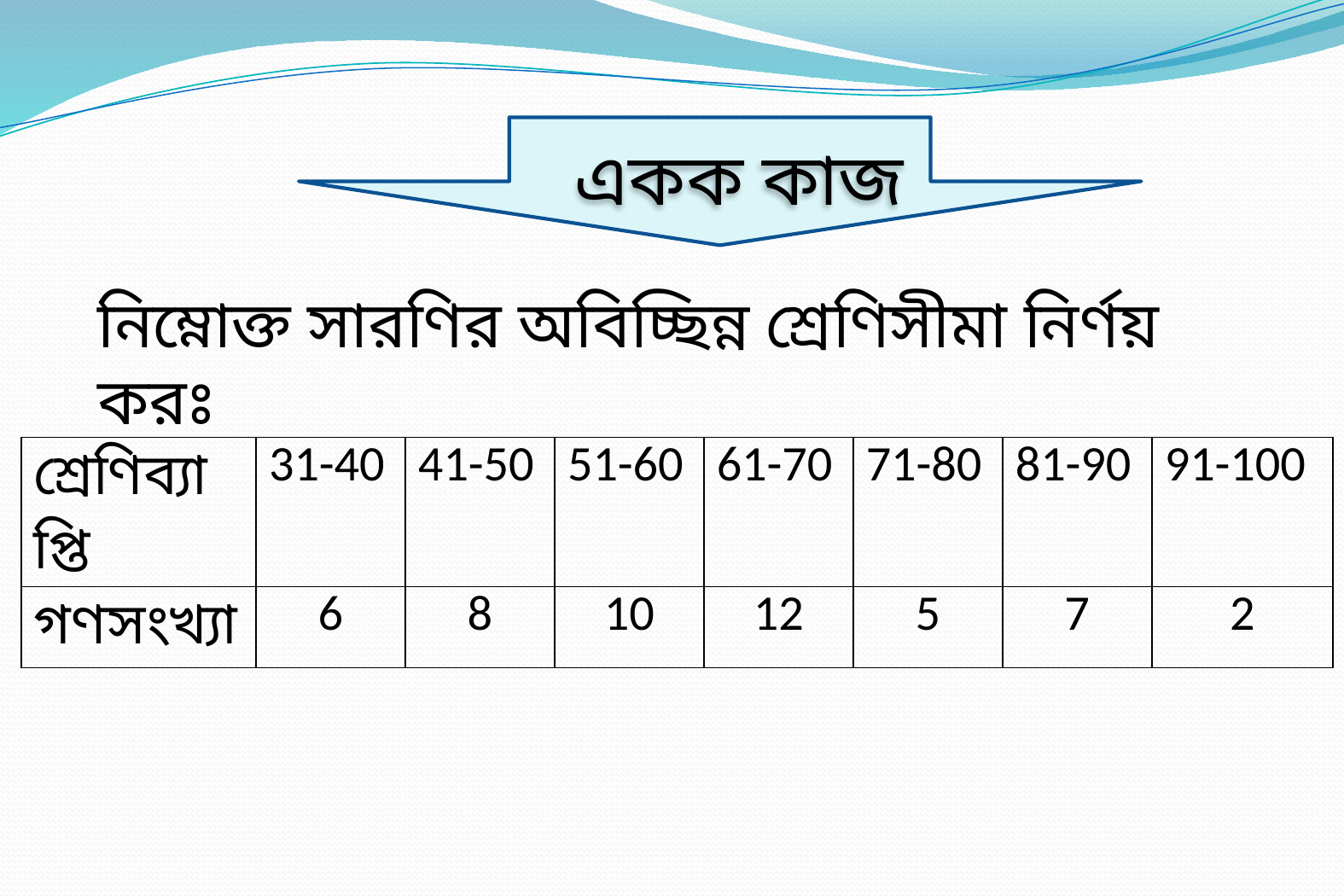

একক কাজ
নিম্নোক্ত সারণির অবিচ্ছিন্ন শ্রেণিসীমা নির্ণয় করঃ
| শ্রেণিব্যাপ্তি | 31-40 | 41-50 | 51-60 | 61-70 | 71-80 | 81-90 | 91-100 |
| --- | --- | --- | --- | --- | --- | --- | --- |
| গণসংখ্যা | 6 | 8 | 10 | 12 | 5 | 7 | 2 |